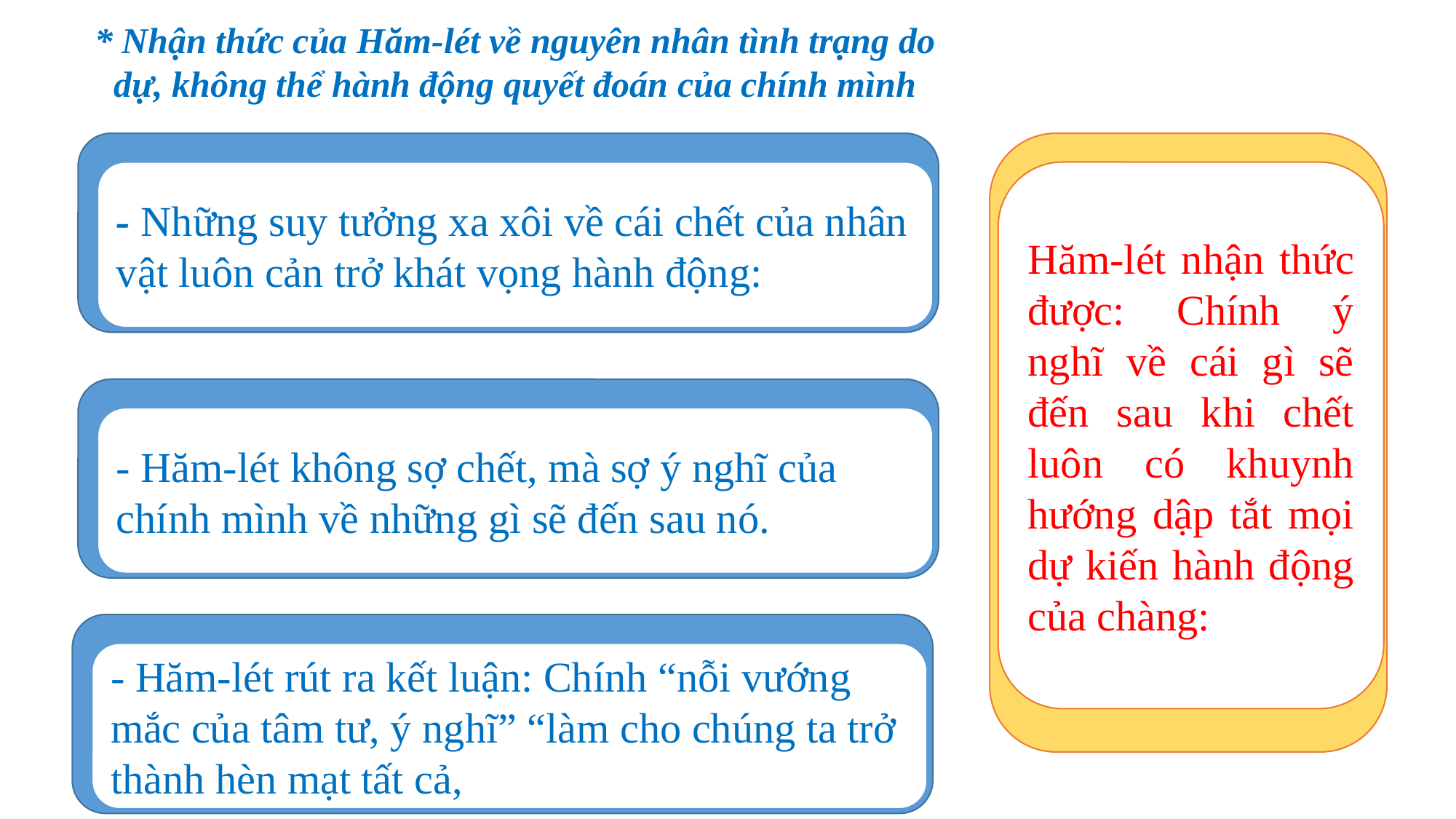

* Nhận thức của Hăm-lét về nguyên nhân tình trạng do dự, không thể hành động quyết đoán của chính mình

- Những suy tưởng xa xôi về cái chết của nhân vật luôn cản trở khát vọng hành động:
Hăm-lét nhận thức được: Chính ý nghĩ về cái gì sẽ đến sau khi chết luôn có khuynh hướng dập tắt mọi dự kiến hành động của chàng:

- Hăm-lét không sợ chết, mà sợ ý nghĩ của chính mình về những gì sẽ đến sau nó.

- Hăm-lét rút ra kết luận: Chính “nỗi vướng mắc của tâm tư, ý nghĩ” “làm cho chúng ta trở thành hèn mạt tất cả,